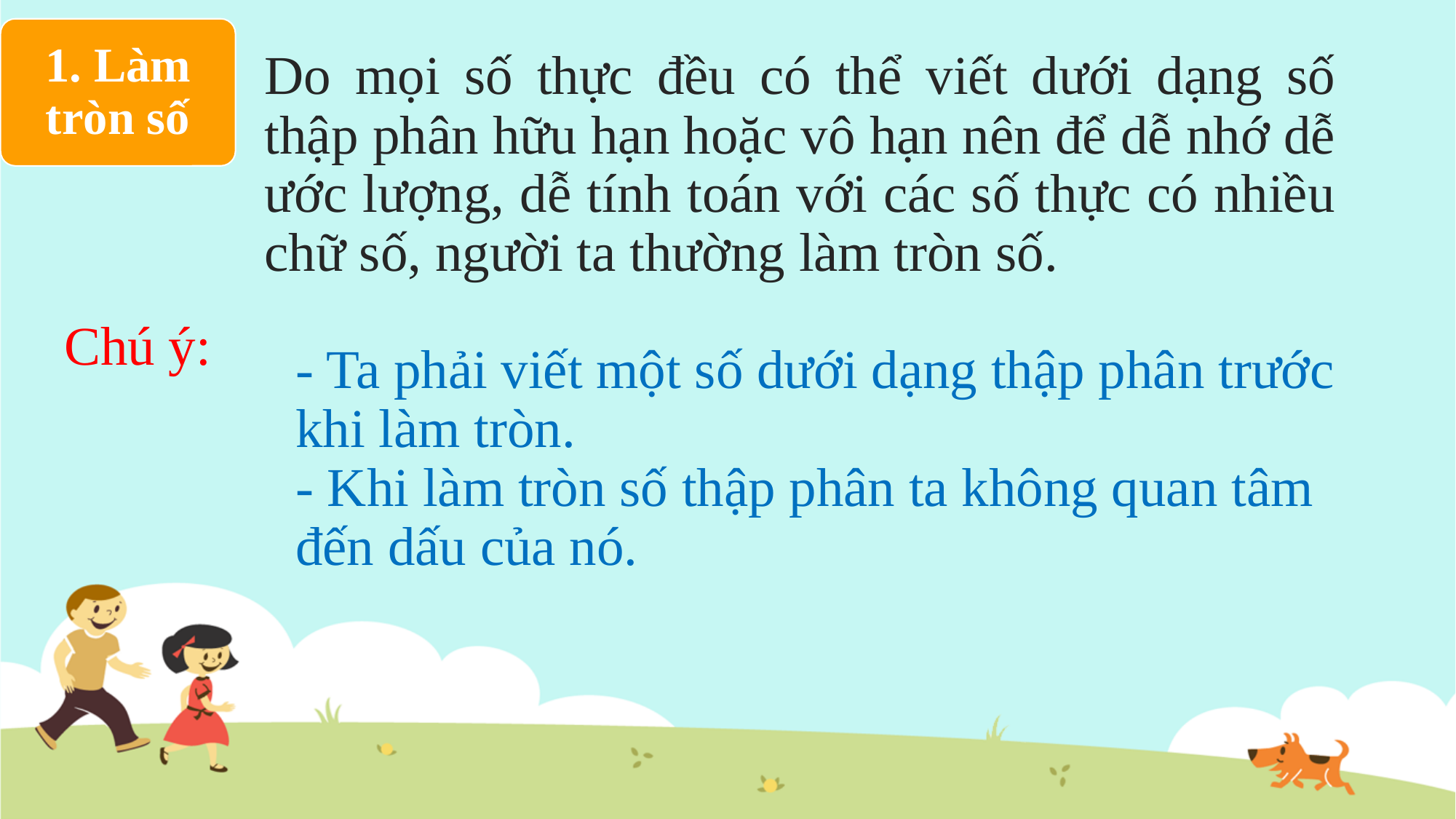

1. Làm tròn số
Do mọi số thực đều có thể viết dưới dạng số thập phân hữu hạn hoặc vô hạn nên để dễ nhớ dễ ước lượng, dễ tính toán với các số thực có nhiều chữ số, người ta thường làm tròn số.

Chú ý:
- Ta phải viết một số dưới dạng thập phân trước khi làm tròn.
- Khi làm tròn số thập phân ta không quan tâm đến dấu của nó.